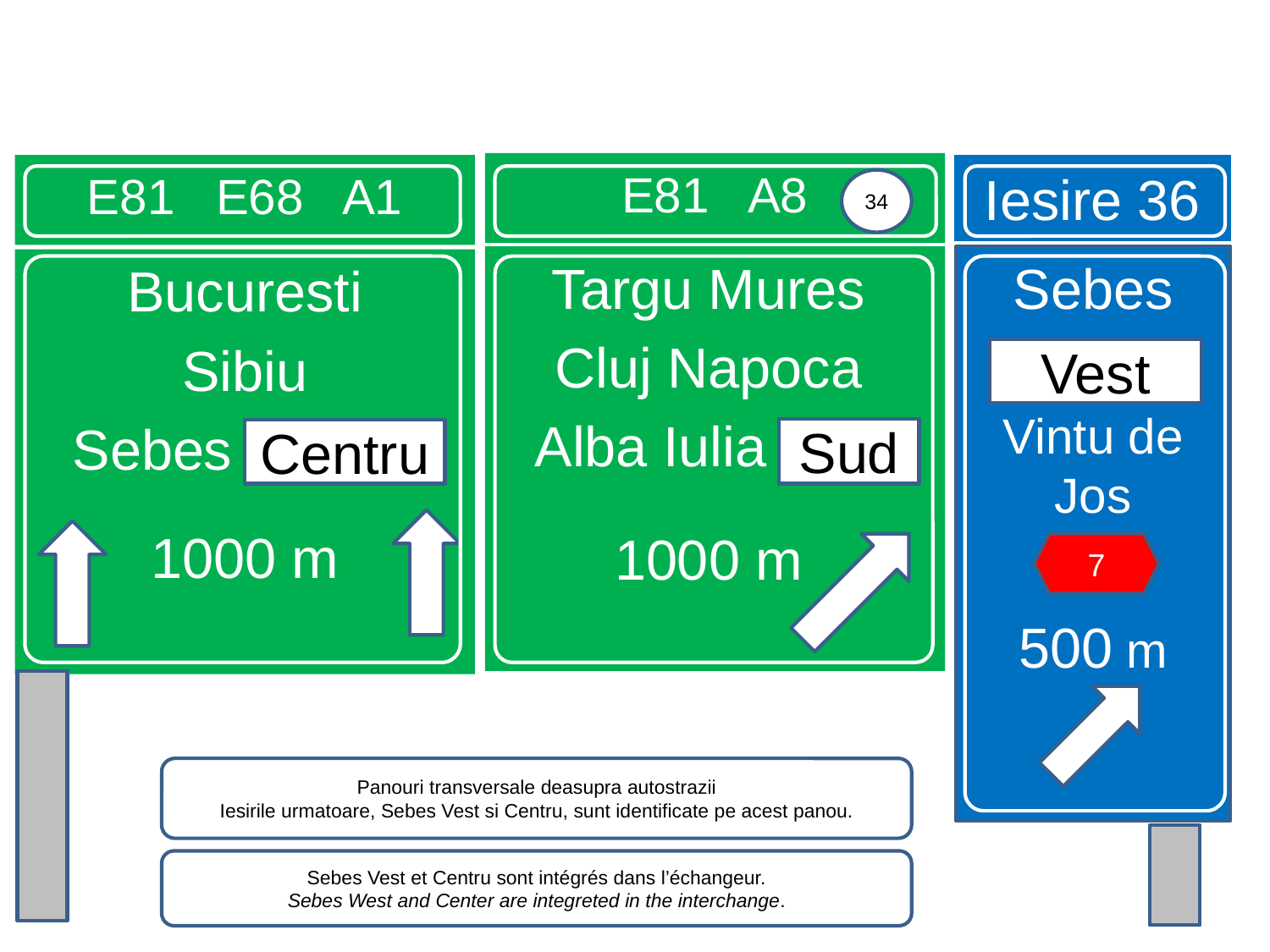

Iesire 36
E81   A8
E81   E68   A1

34
Targu Mures
Cluj Napoca
Alba Iulia Sud

1000 m

Sebes

Vintu de Jos

500 m

Bucuresti
Sibiu
Sebes Centru

1000 m

2000 m

Vest
Sud
Centru

7

Panouri transversale deasupra autostrazii
Iesirile urmatoare, Sebes Vest si Centru, sunt identificate pe acest panou.

Sebes Vest et Centru sont intégrés dans l’échangeur.
Sebes West and Center are integreted in the interchange.